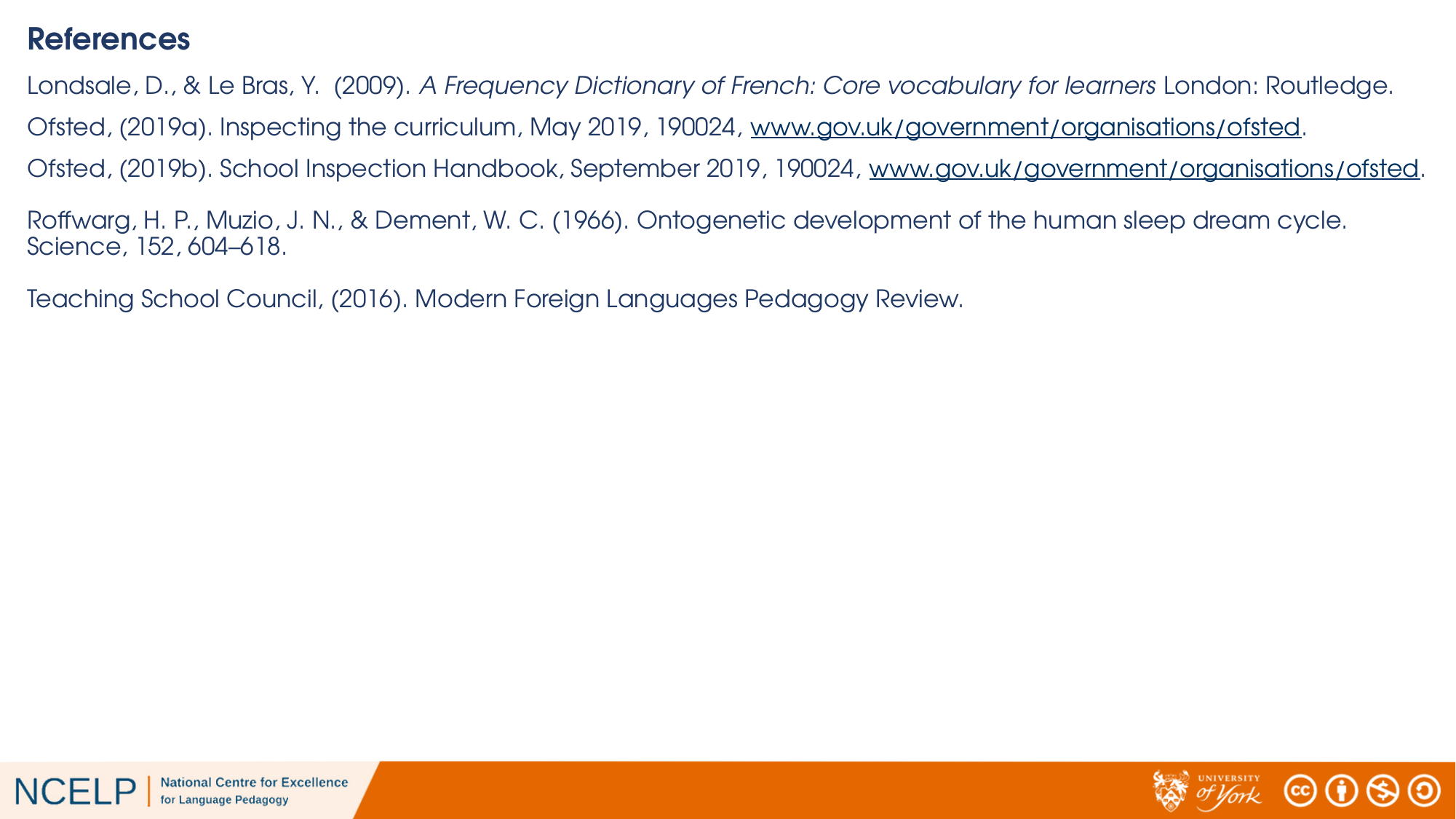

# References
Londsale, D., & Le Bras, Y.  (2009). A Frequency Dictionary of French: Core vocabulary for learners London: Routledge.
Ofsted, (2019a). Inspecting the curriculum, May 2019, 190024, www.gov.uk/government/organisations/ofsted.
Ofsted, (2019b). School Inspection Handbook, September 2019, 190024, www.gov.uk/government/organisations/ofsted.
Roffwarg, H. P., Muzio, J. N., & Dement, W. C. (1966). Ontogenetic development of the human sleep dream cycle. Science, 152, 604–618.
Teaching School Council, (2016). Modern Foreign Languages Pedagogy Review.